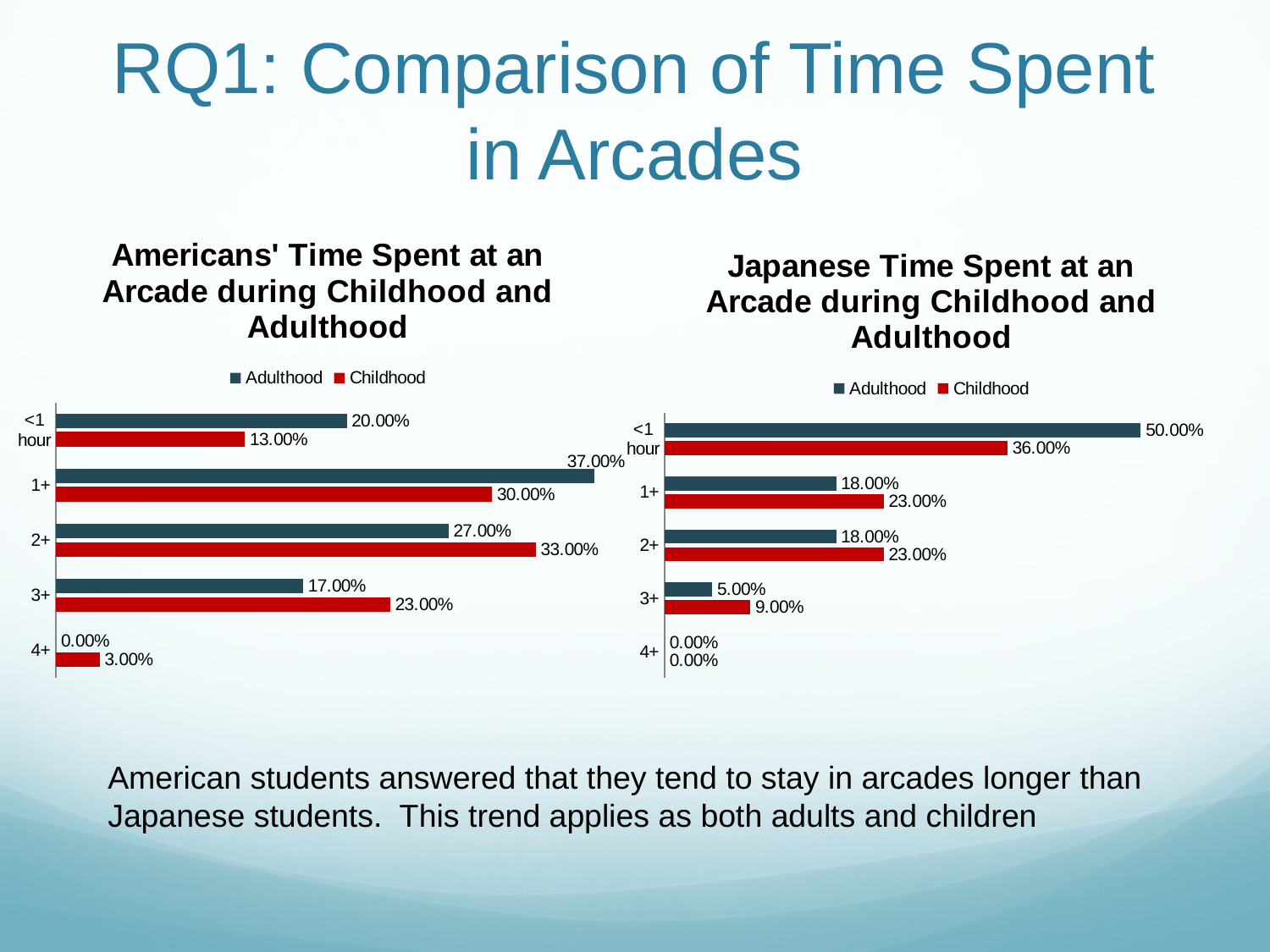

# RQ1: Comparison of Time Spent in Arcades

### Chart: Americans' Time Spent at an Arcade during Childhood and Adulthood

| Category | Childhood | Adulthood |
|---|---|---|
| 4+ | 0.03 | 0.0 |
| 3+ | 0.23 | 0.17 |
| 2+ | 0.33 | 0.27 |
| 1+ | 0.3 | 0.37 |
| <1 hour | 0.13 | 0.2 |

### Chart: Japanese Time Spent at an Arcade during Childhood and Adulthood

| Category | Childhood | Adulthood |
|---|---|---|
| 4+ | 0.0 | 0.0 |
| 3+ | 0.09 | 0.05 |
| 2+ | 0.23 | 0.18 |
| 1+ | 0.23 | 0.18 |
| <1 hour | 0.36 | 0.5 |
American students answered that they tend to stay in arcades longer than Japanese students.  This trend applies as both adults and children